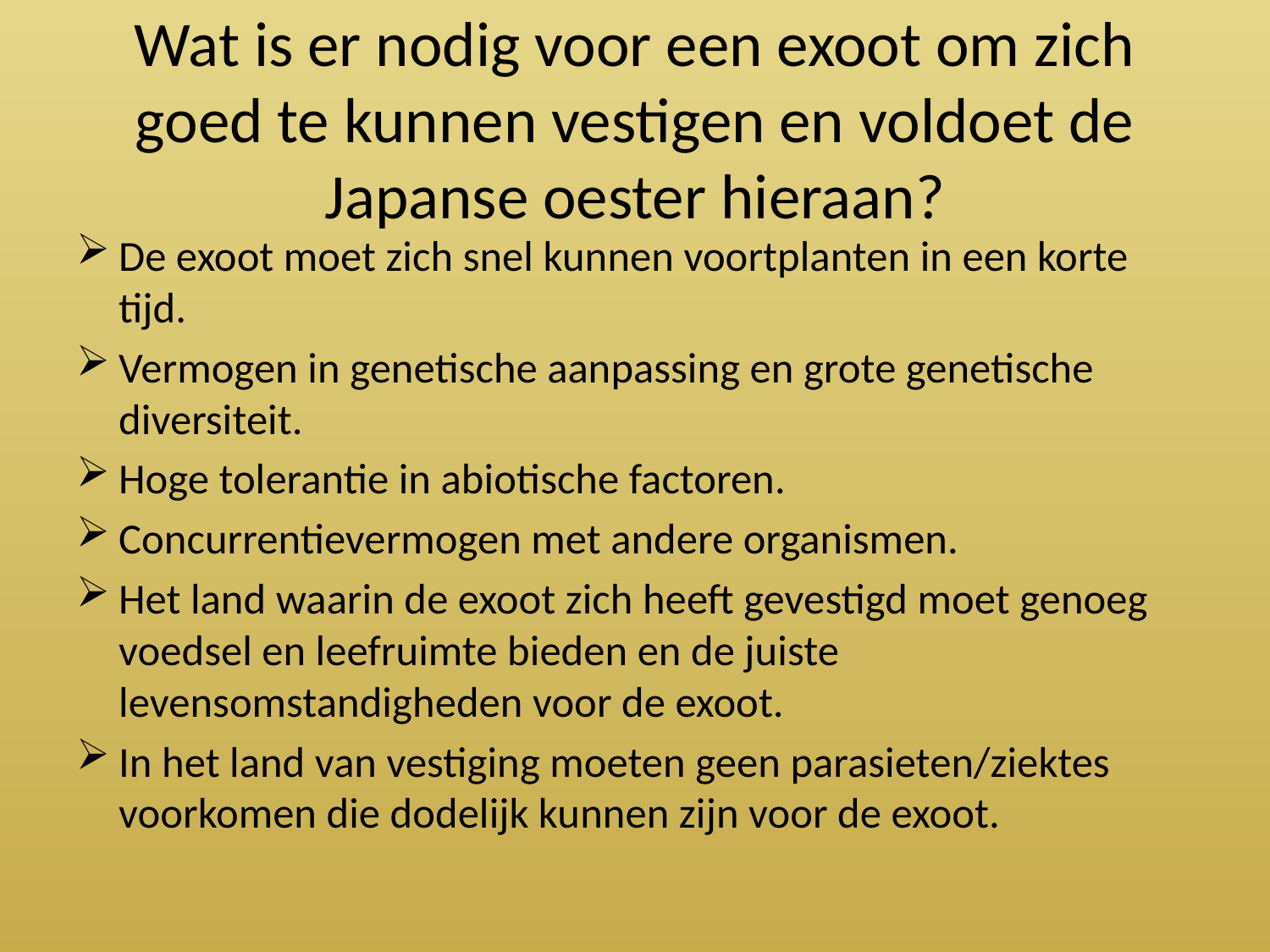

# Wat is er nodig voor een exoot om zich goed te kunnen vestigen en voldoet de Japanse oester hieraan?
De exoot moet zich snel kunnen voortplanten in een korte tijd.
Vermogen in genetische aanpassing en grote genetische diversiteit.
Hoge tolerantie in abiotische factoren.
Concurrentievermogen met andere organismen.
Het land waarin de exoot zich heeft gevestigd moet genoeg voedsel en leefruimte bieden en de juiste levensomstandigheden voor de exoot.
In het land van vestiging moeten geen parasieten/ziektes voorkomen die dodelijk kunnen zijn voor de exoot.